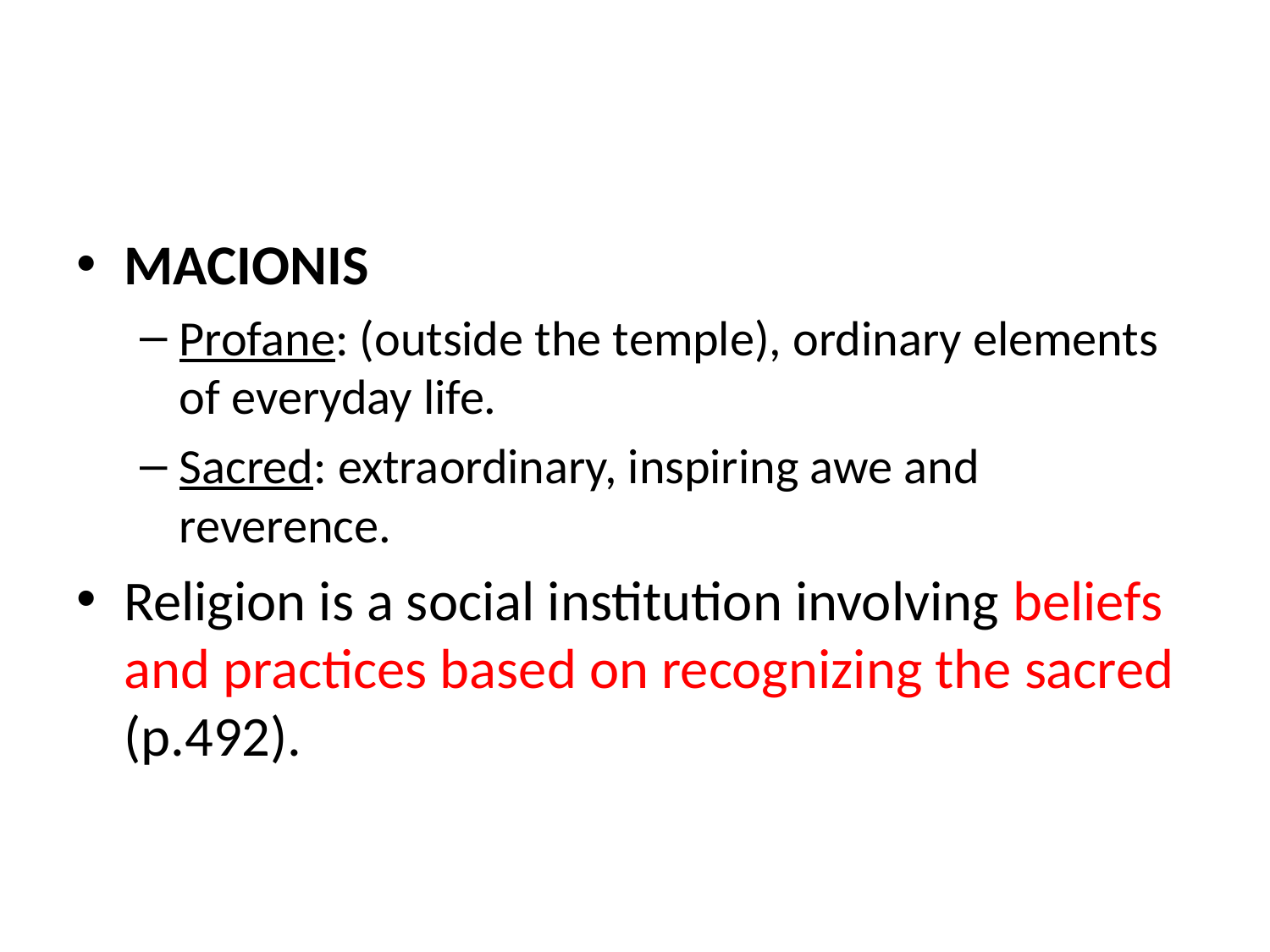

#
MACIONIS
Profane: (outside the temple), ordinary elements of everyday life.
Sacred: extraordinary, inspiring awe and reverence.
Religion is a social institution involving beliefs and practices based on recognizing the sacred (p.492).